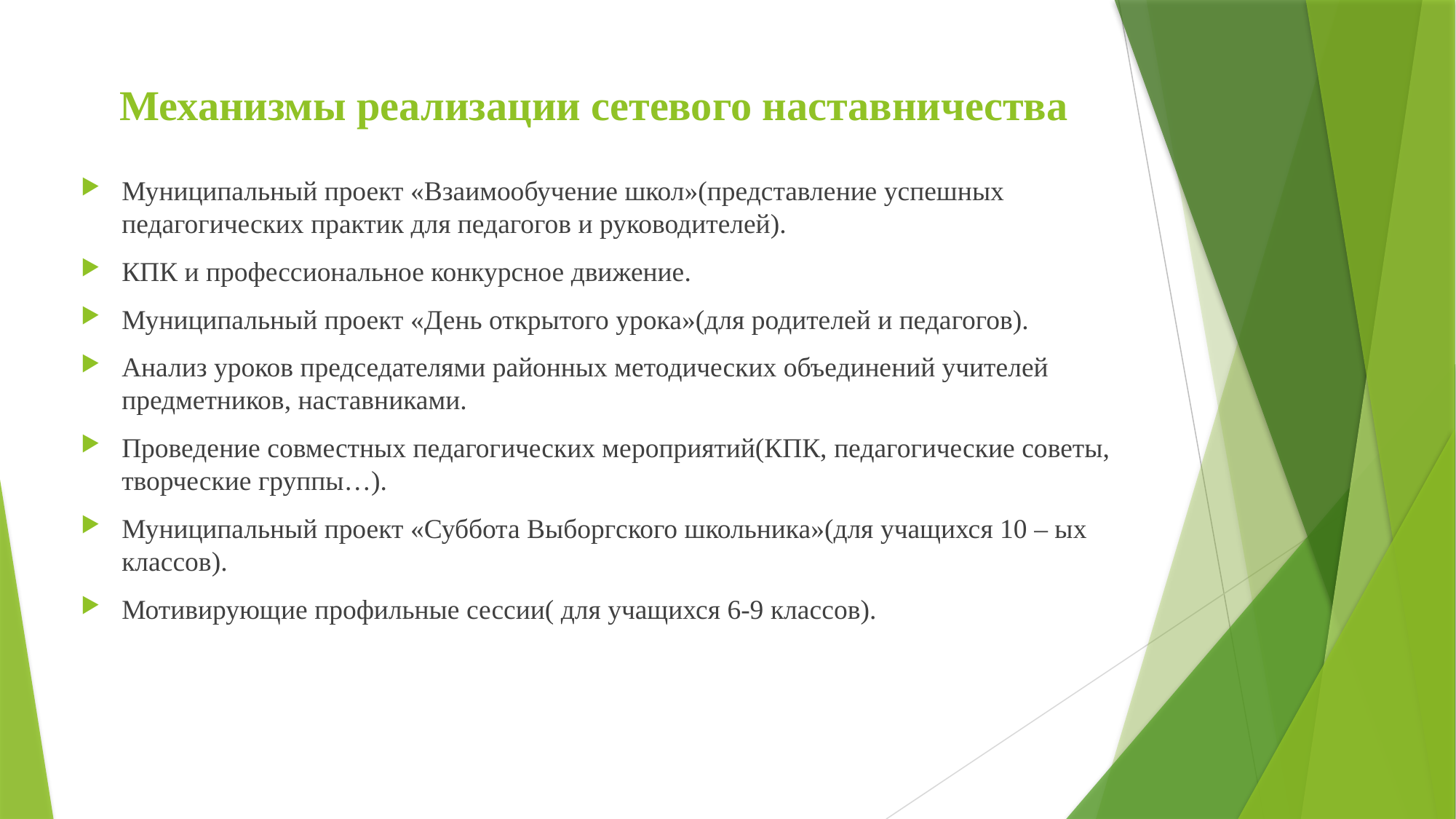

# Механизмы реализации сетевого наставничества
Муниципальный проект «Взаимообучение школ»(представление успешных педагогических практик для педагогов и руководителей).
КПК и профессиональное конкурсное движение.
Муниципальный проект «День открытого урока»(для родителей и педагогов).
Анализ уроков председателями районных методических объединений учителей предметников, наставниками.
Проведение совместных педагогических мероприятий(КПК, педагогические советы, творческие группы…).
Муниципальный проект «Суббота Выборгского школьника»(для учащихся 10 – ых классов).
Мотивирующие профильные сессии( для учащихся 6-9 классов).